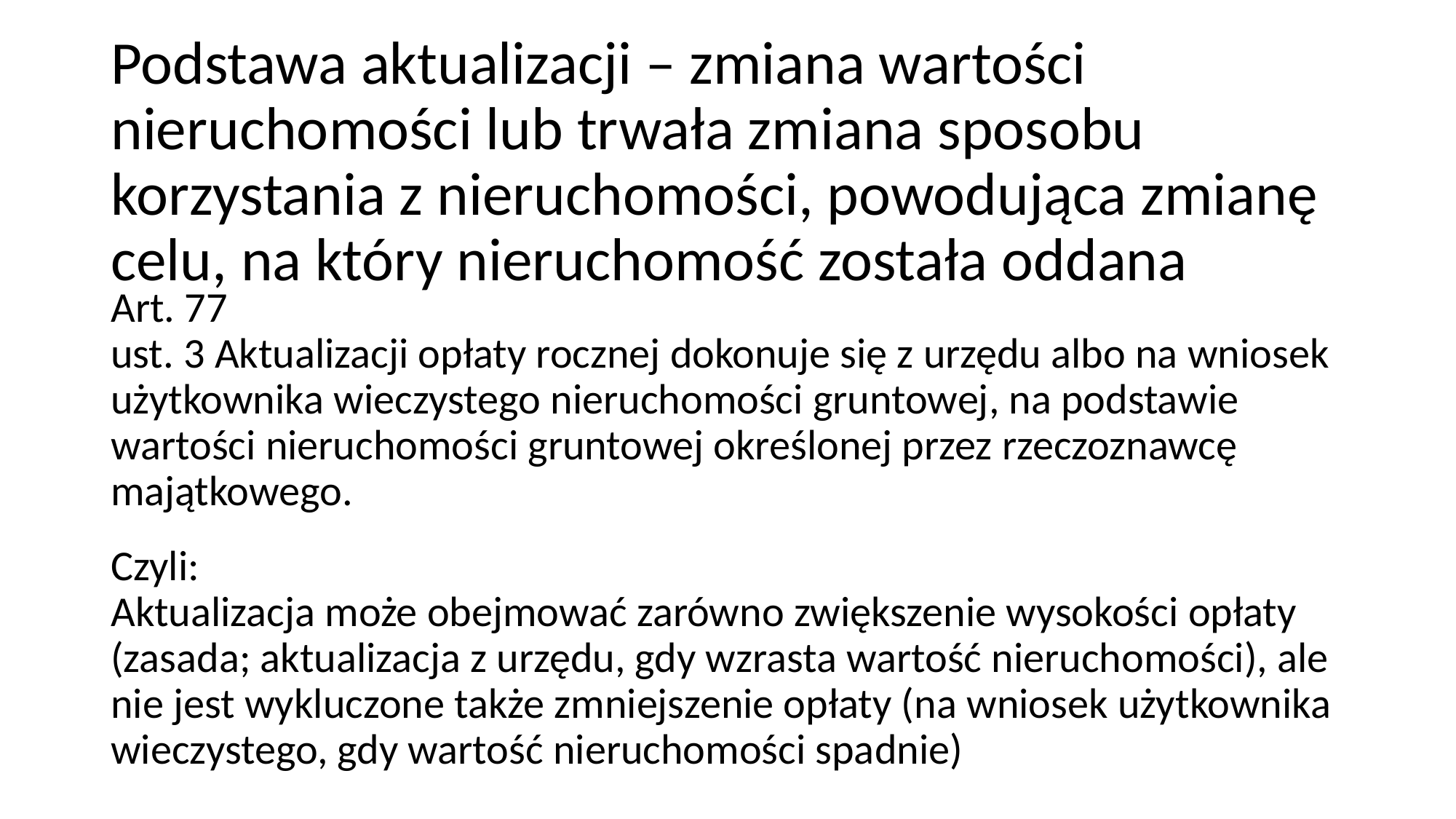

Podstawa aktualizacji – zmiana wartości nieruchomości lub trwała zmiana sposobu korzystania z nieruchomości, powodująca zmianę celu, na który nieruchomość została oddana

Art. 77
ust. 3 Aktualizacji opłaty rocznej dokonuje się z urzędu albo na wniosek użytkownika wieczystego nieruchomości gruntowej, na podstawie wartości nieruchomości gruntowej określonej przez rzeczoznawcę majątkowego.

Czyli:
Aktualizacja może obejmować zarówno zwiększenie wysokości opłaty (zasada; aktualizacja z urzędu, gdy wzrasta wartość nieruchomości), ale nie jest wykluczone także zmniejszenie opłaty (na wniosek użytkownika wieczystego, gdy wartość nieruchomości spadnie)